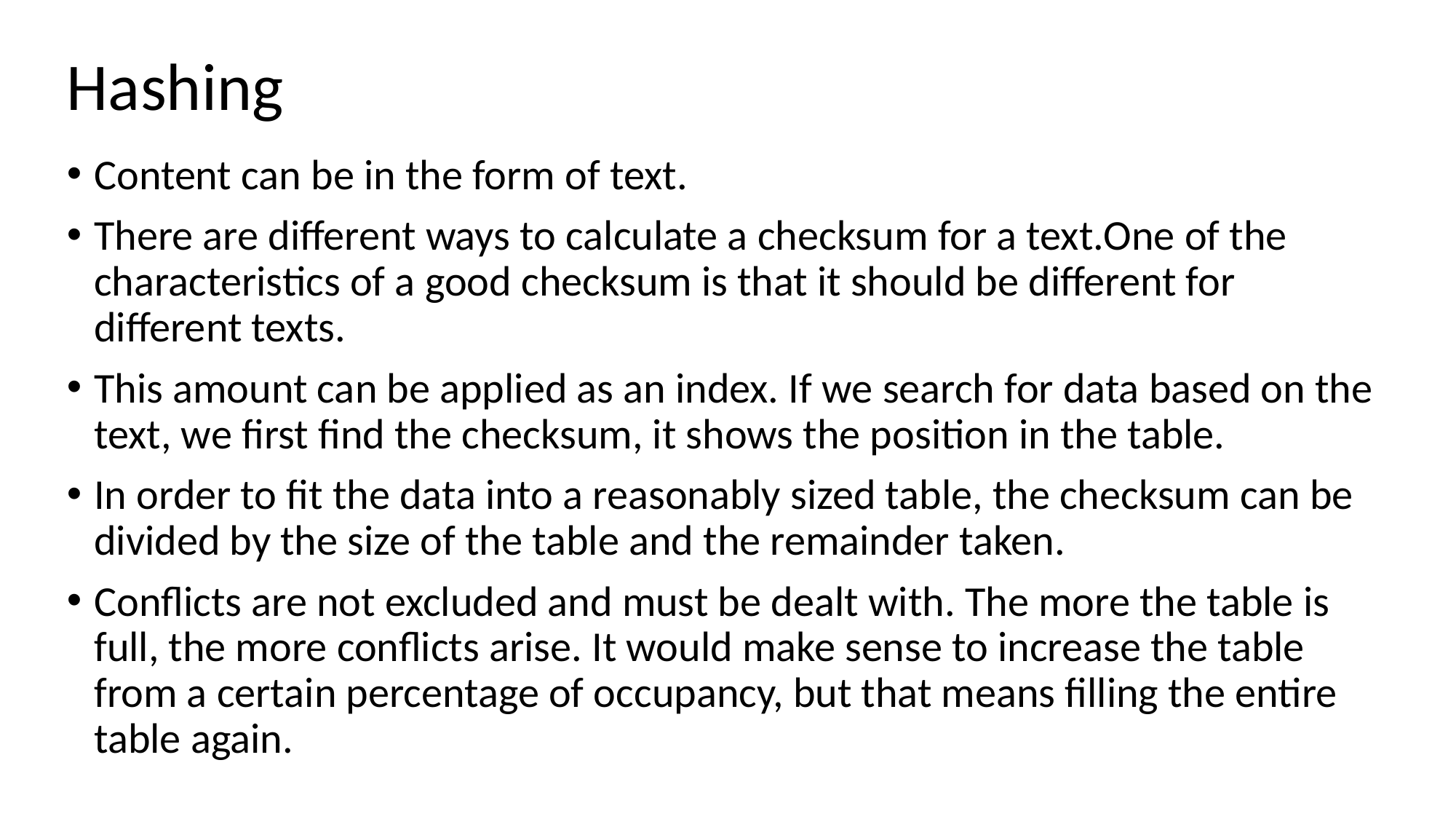

# Hashing
Content can be in the form of text.
There are different ways to calculate a checksum for a text.One of the characteristics of a good checksum is that it should be different for different texts.
This amount can be applied as an index. If we search for data based on the text, we first find the checksum, it shows the position in the table.
In order to fit the data into a reasonably sized table, the checksum can be divided by the size of the table and the remainder taken.
Conflicts are not excluded and must be dealt with. The more the table is full, the more conflicts arise. It would make sense to increase the table from a certain percentage of occupancy, but that means filling the entire table again.